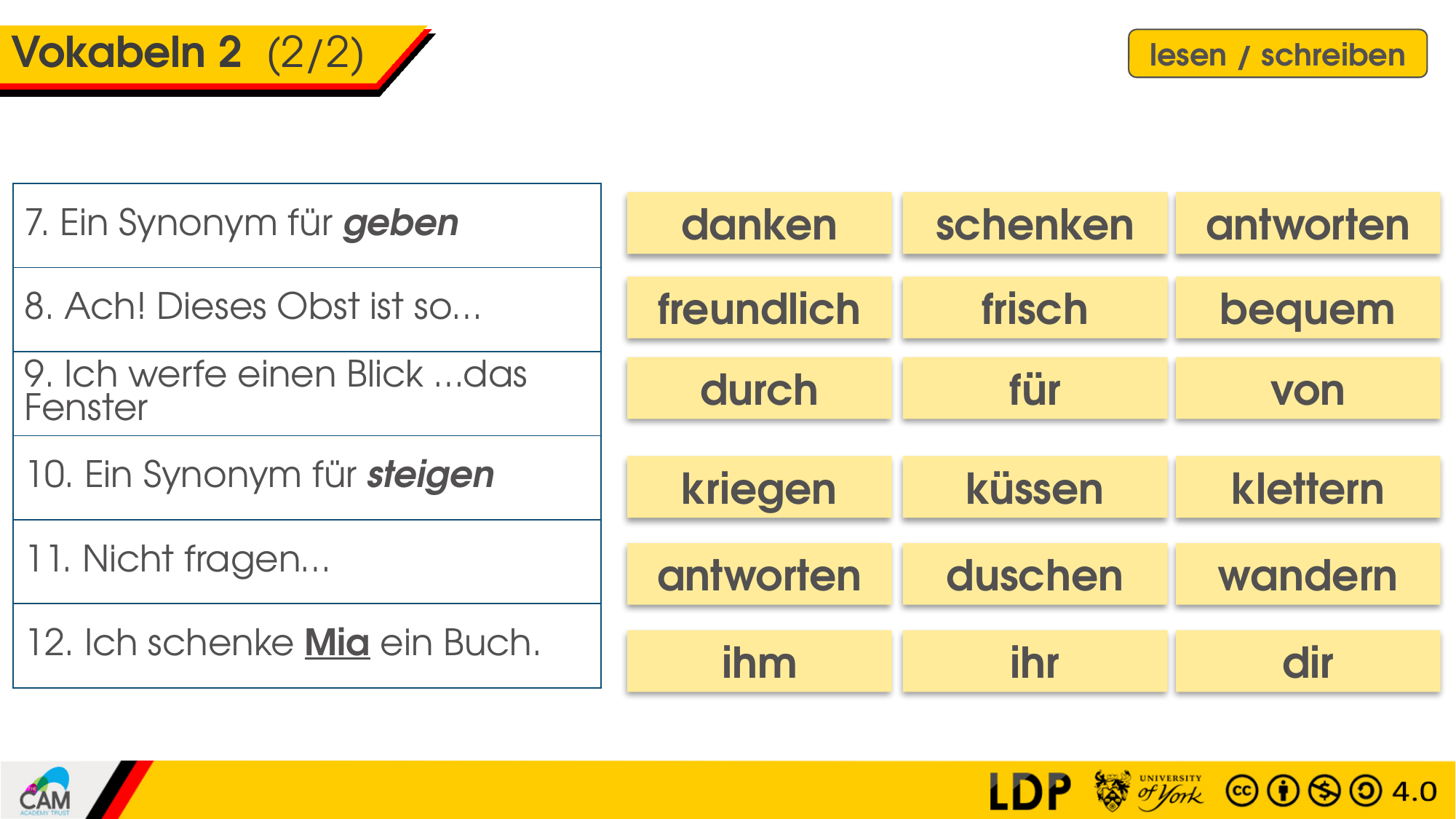

# Vokabeln 2  (2/2)
lesen / schreiben
| 7. Ein Synonym für geben |
| --- |
| 8. Ach! Dieses Obst ist so… |
| 9. Ich werfe einen Blick …das Fenster |
| 10. Ein Synonym für steigen |
| 11. Nicht fragen… |
| 12. Ich schenke Mia ein Buch. |
danken
schenken
antworten
freundlich
frisch
bequem
durch
für
von
kriegen
küssen
klettern
antworten
duschen
wandern
ihm
ihr
dir